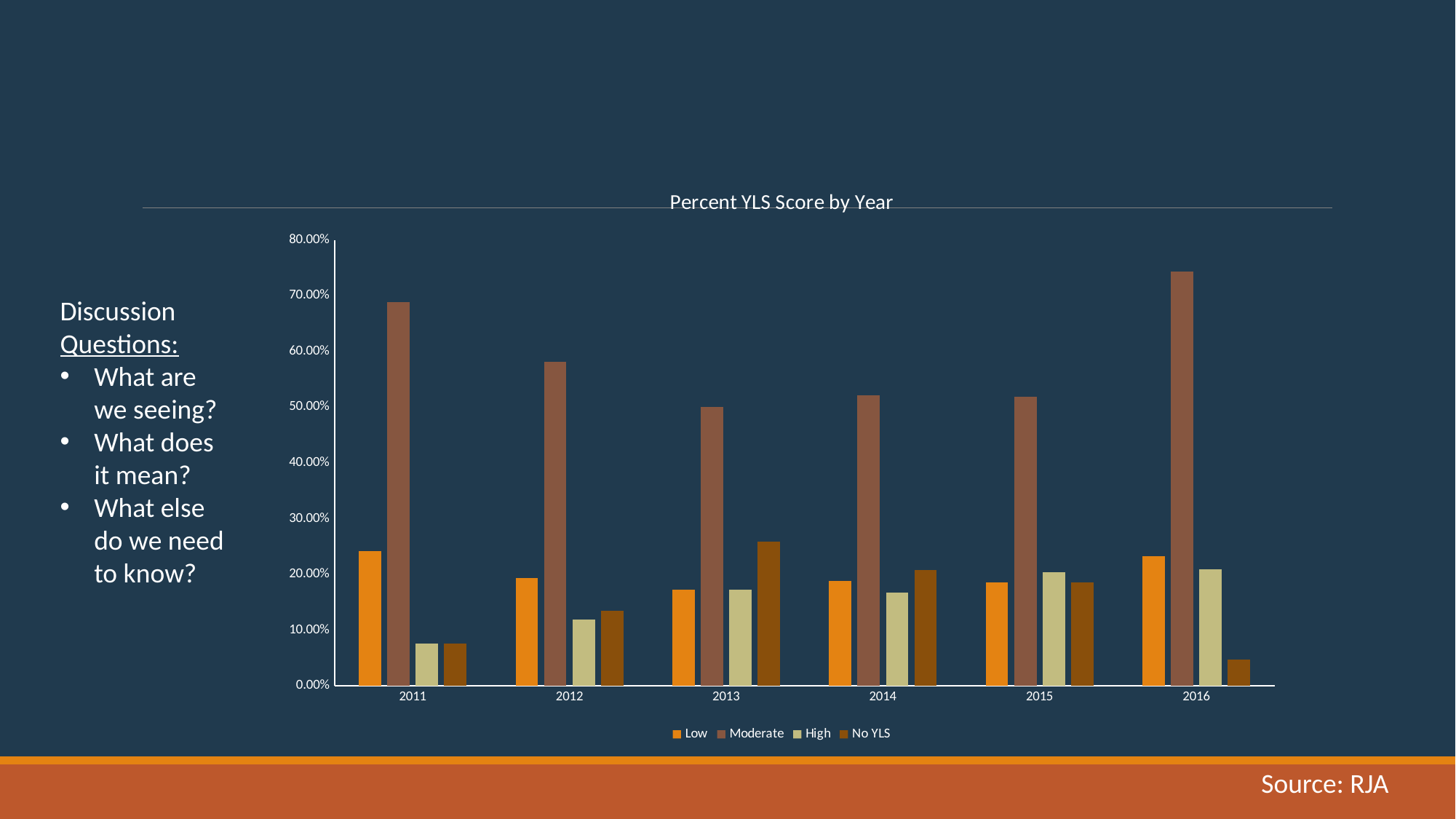

### Chart: Percent YLS Score by Year

| Category | Low | Moderate | High | No YLS |
|---|---|---|---|---|
| 2011 | 0.242 | 0.688 | 0.076 | 0.076 |
| 2012 | 0.19399999999999998 | 0.5820000000000001 | 0.11900000000000001 | 0.134 |
| 2013 | 0.172 | 0.5 | 0.172 | 0.259 |
| 2014 | 0.188 | 0.521 | 0.16699999999999998 | 0.20800000000000002 |
| 2015 | 0.185 | 0.519 | 0.204 | 0.185 |
| 2016 | 0.233 | 0.7440000000000001 | 0.209 | 0.047 |
Discussion Questions:
What are we seeing?
What does it mean?
What else do we need to know?
Source: RJA